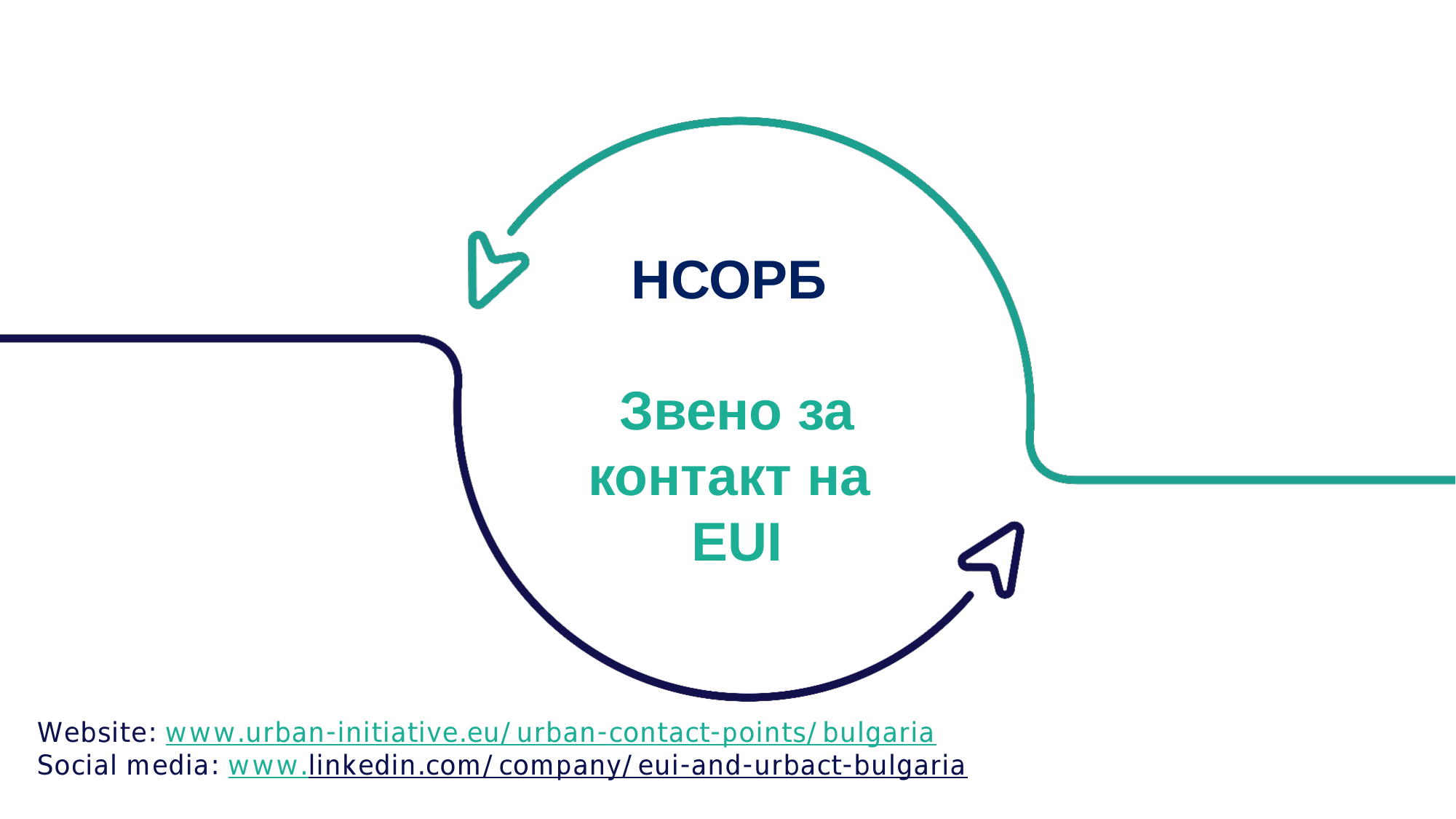

НСОРБ

Звено за контакт на
EUI
Website: www.urban-initiative.eu/urban-contact-points/bulgaria
Social media: www.linkedin.com/company/eui-and-urbact-bulgaria